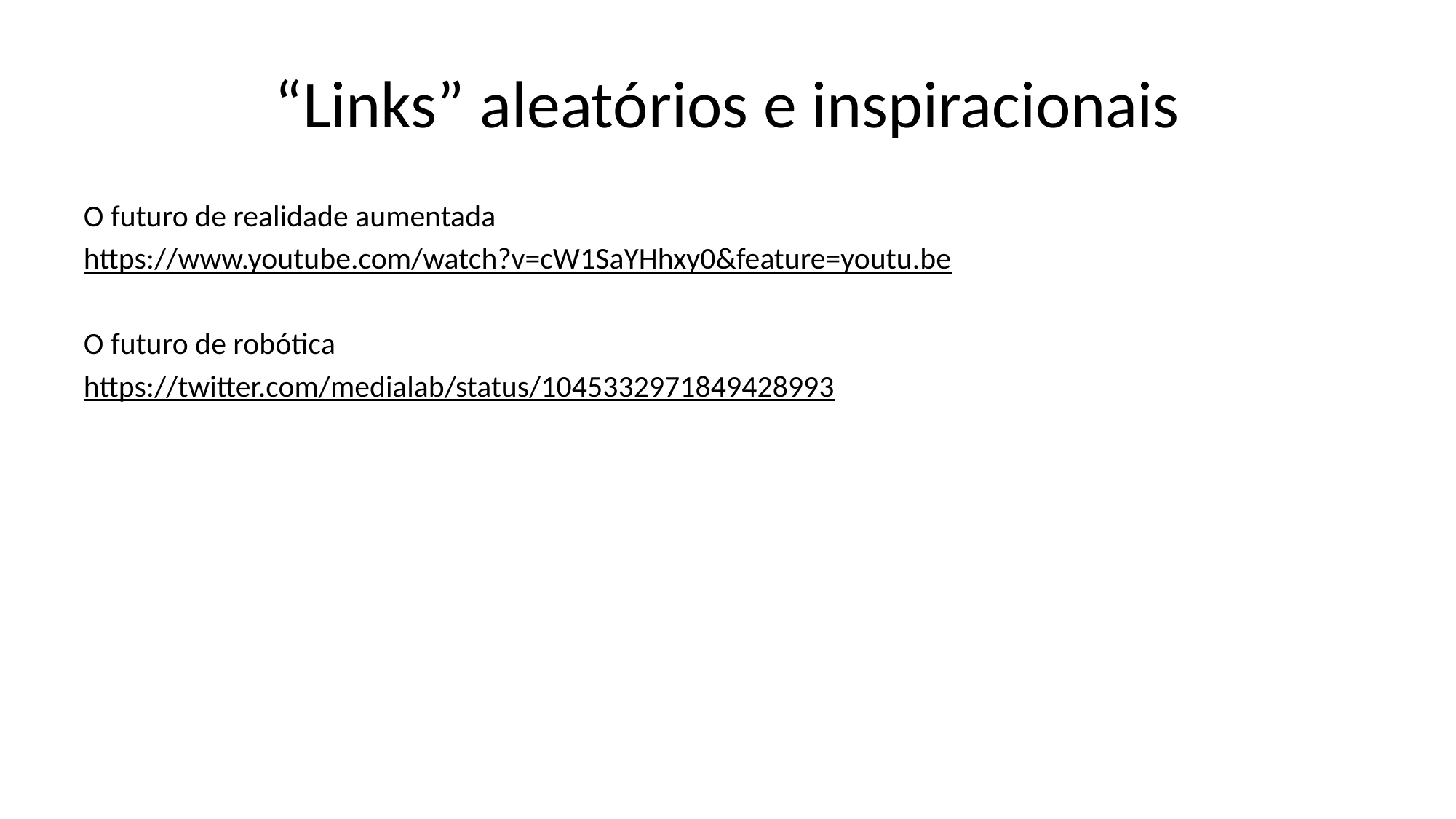

# “Links” aleatórios e inspiracionais
O futuro de realidade aumentada
https://www.youtube.com/watch?v=cW1SaYHhxy0&feature=youtu.be

O futuro de robótica
https://twitter.com/medialab/status/1045332971849428993